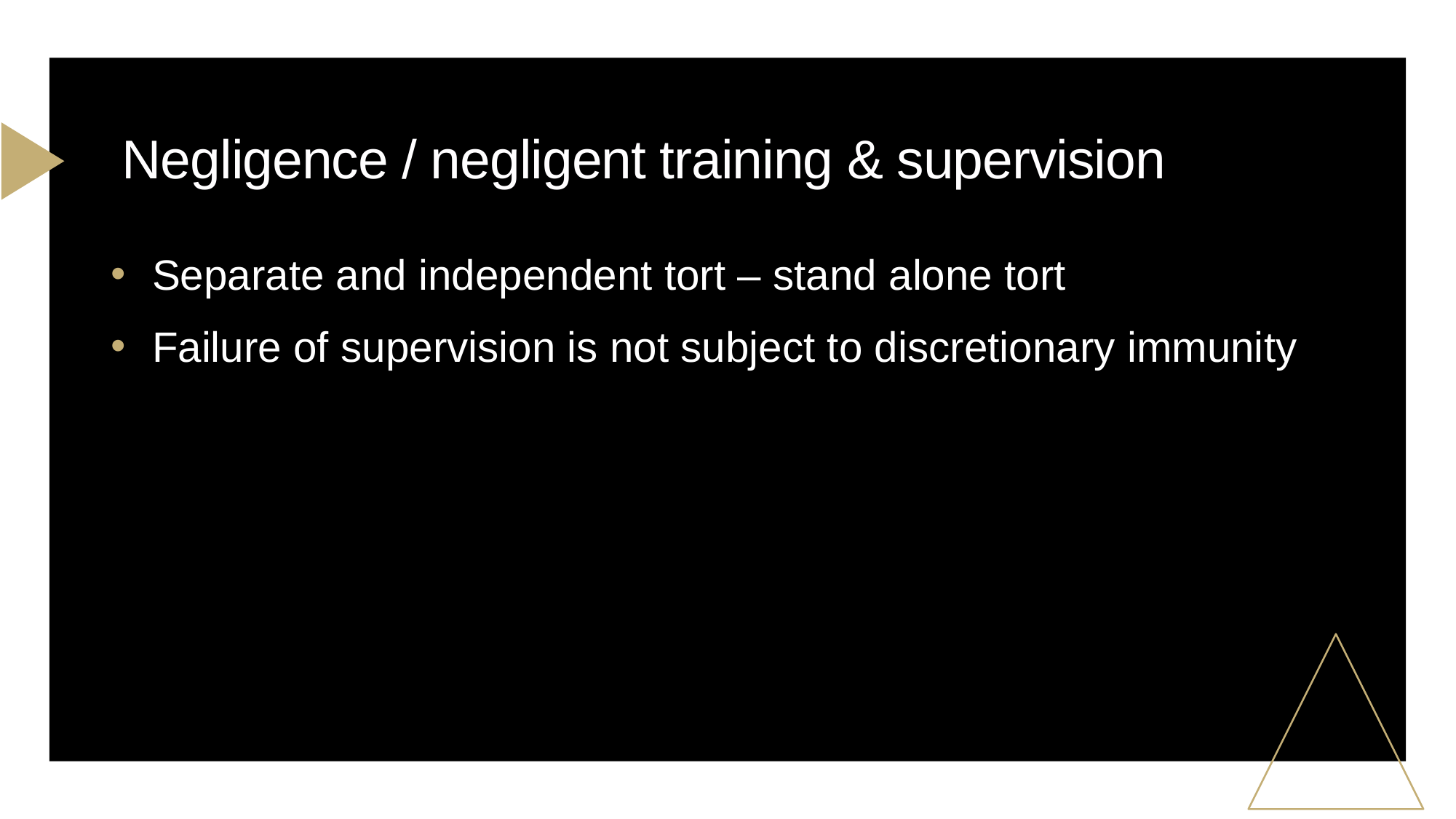

# Negligence / negligent training & supervision
Separate and independent tort – stand alone tort
Failure of supervision is not subject to discretionary immunity